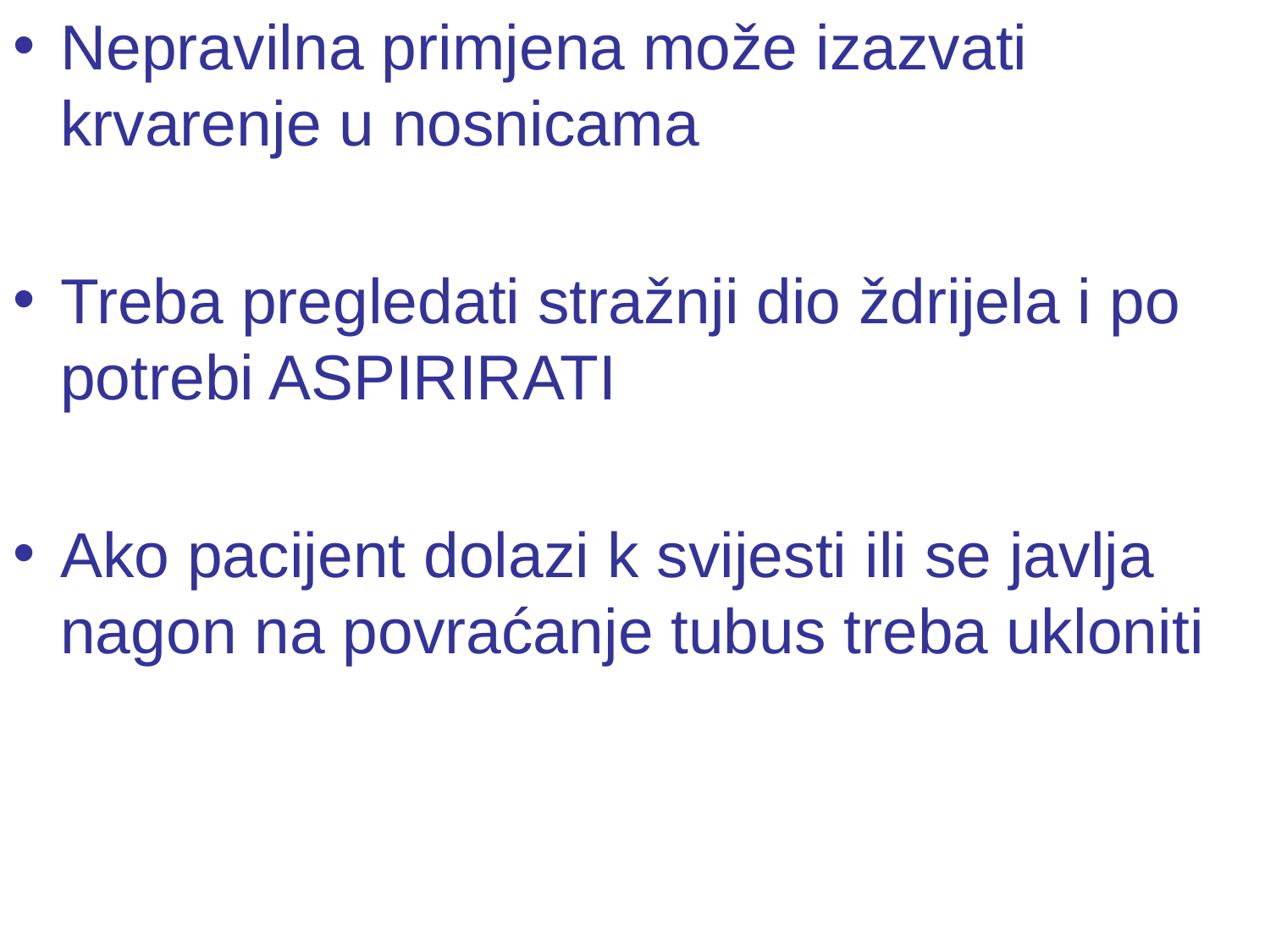

Nepravilna primjena može izazvati krvarenje u nosnicama

Treba pregledati stražnji dio ždrijela i po potrebi ASPIRIRATI

Ako pacijent dolazi k svijesti ili se javlja nagon na povraćanje tubus treba ukloniti
#